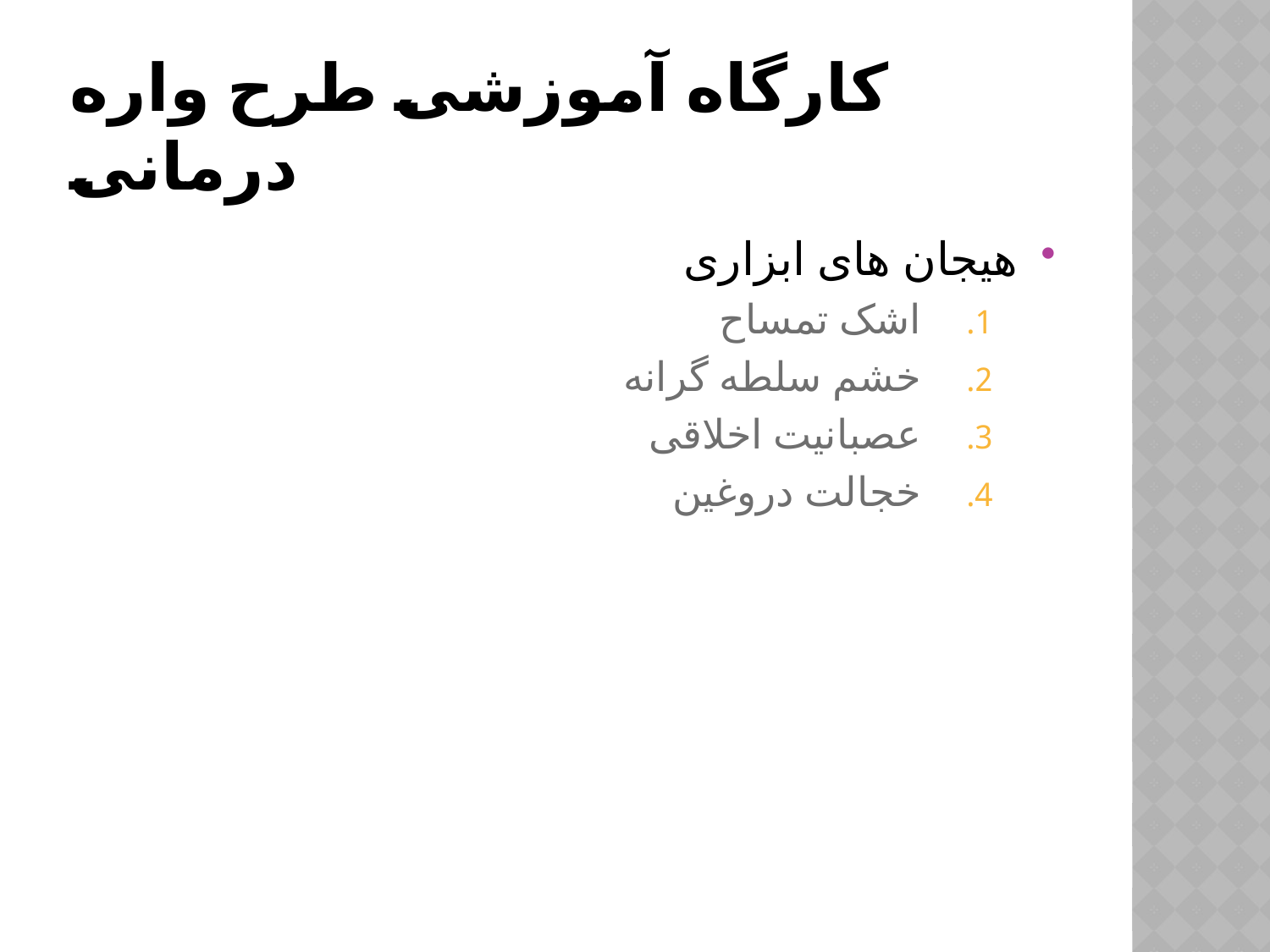

# کارگاه آموزشی طرح واره درمانی
هیجان های ابزاری
اشک تمساح
خشم سلطه گرانه
عصبانیت اخلاقی
خجالت دروغین